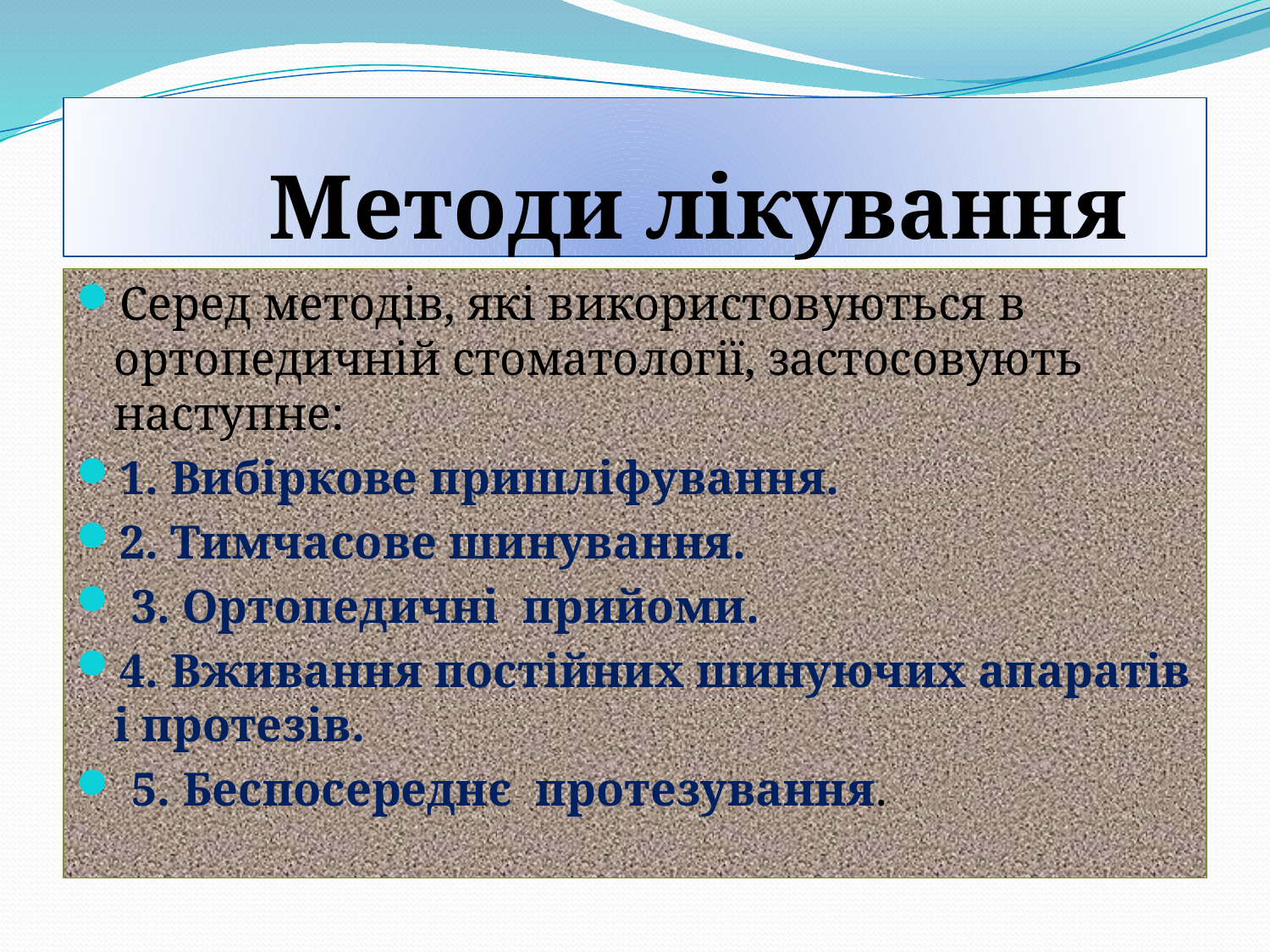

# Методи лікування
Серед методів, які використовуються в ортопедичній стоматології, застосовують наступне:
1. Вибіркове пришліфування.
2. Тимчасове шинування.
 3. Ортопедичнi  прийоми.
4. Вживання постійних шинуючих апаратів і протезів.
 5. Беспосереднє  протезування.